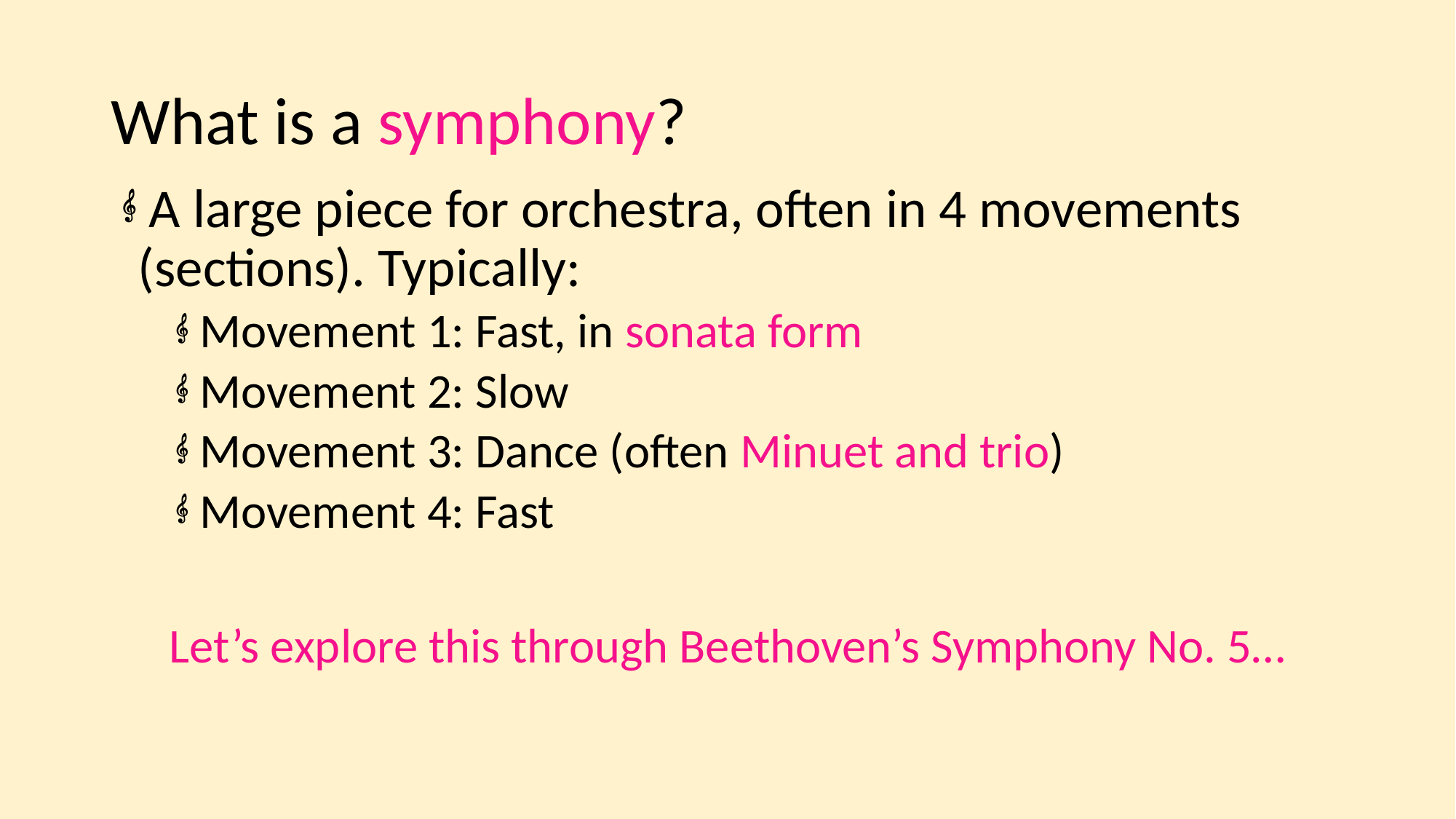

# What is a symphony?
A large piece for orchestra, often in 4 movements (sections). Typically:
Movement 1: Fast, in sonata form
Movement 2: Slow
Movement 3: Dance (often Minuet and trio)
Movement 4: Fast

Let’s explore this through Beethoven’s Symphony No. 5…